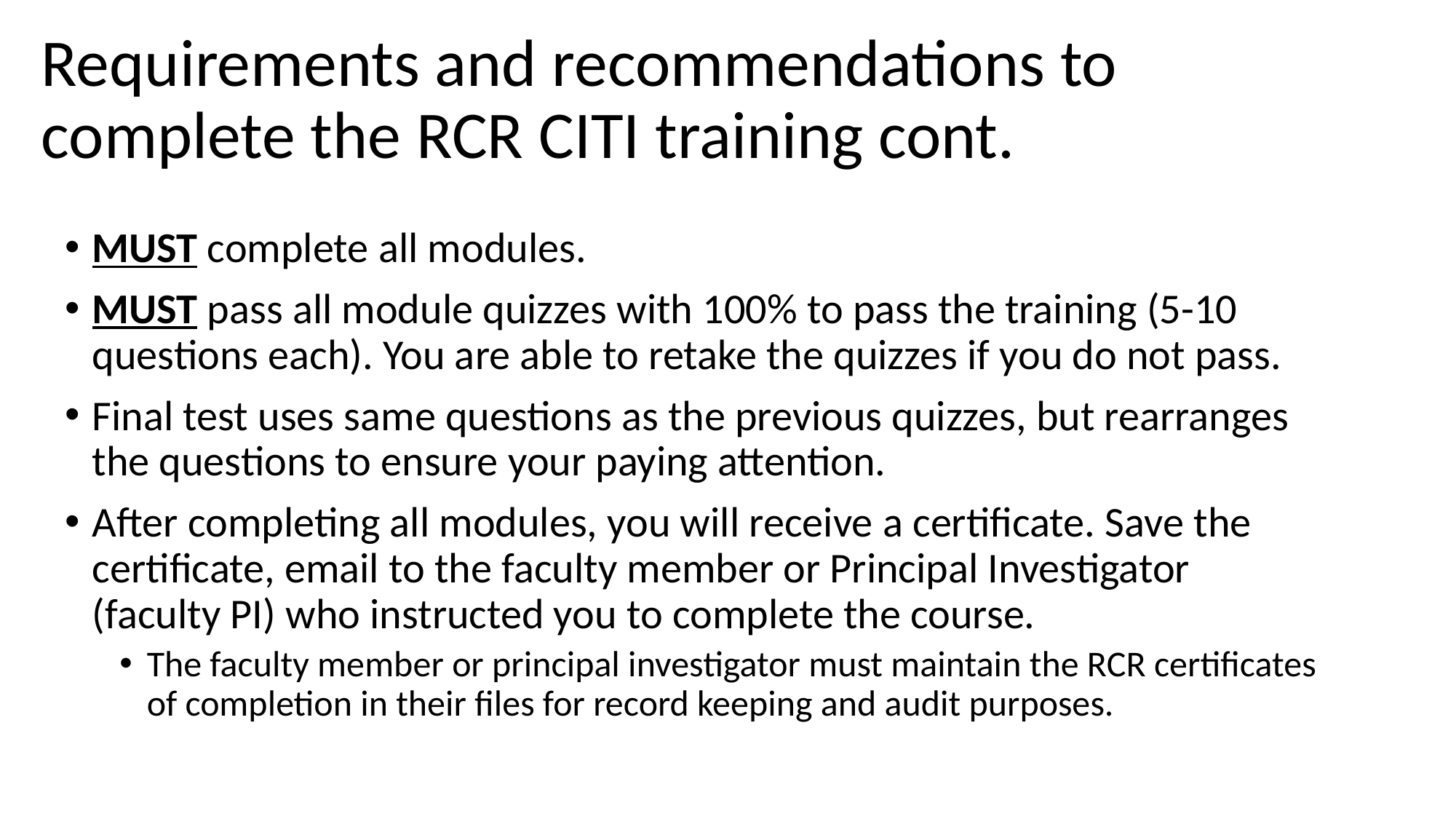

# Requirements and recommendations to complete the RCR CITI training cont.
MUST complete all modules.
MUST pass all module quizzes with 100% to pass the training (5-10 questions each). You are able to retake the quizzes if you do not pass.
Final test uses same questions as the previous quizzes, but rearranges the questions to ensure your paying attention.
After completing all modules, you will receive a certificate. Save the certificate, email to the faculty member or Principal Investigator (faculty PI) who instructed you to complete the course.
The faculty member or principal investigator must maintain the RCR certificates of completion in their files for record keeping and audit purposes.